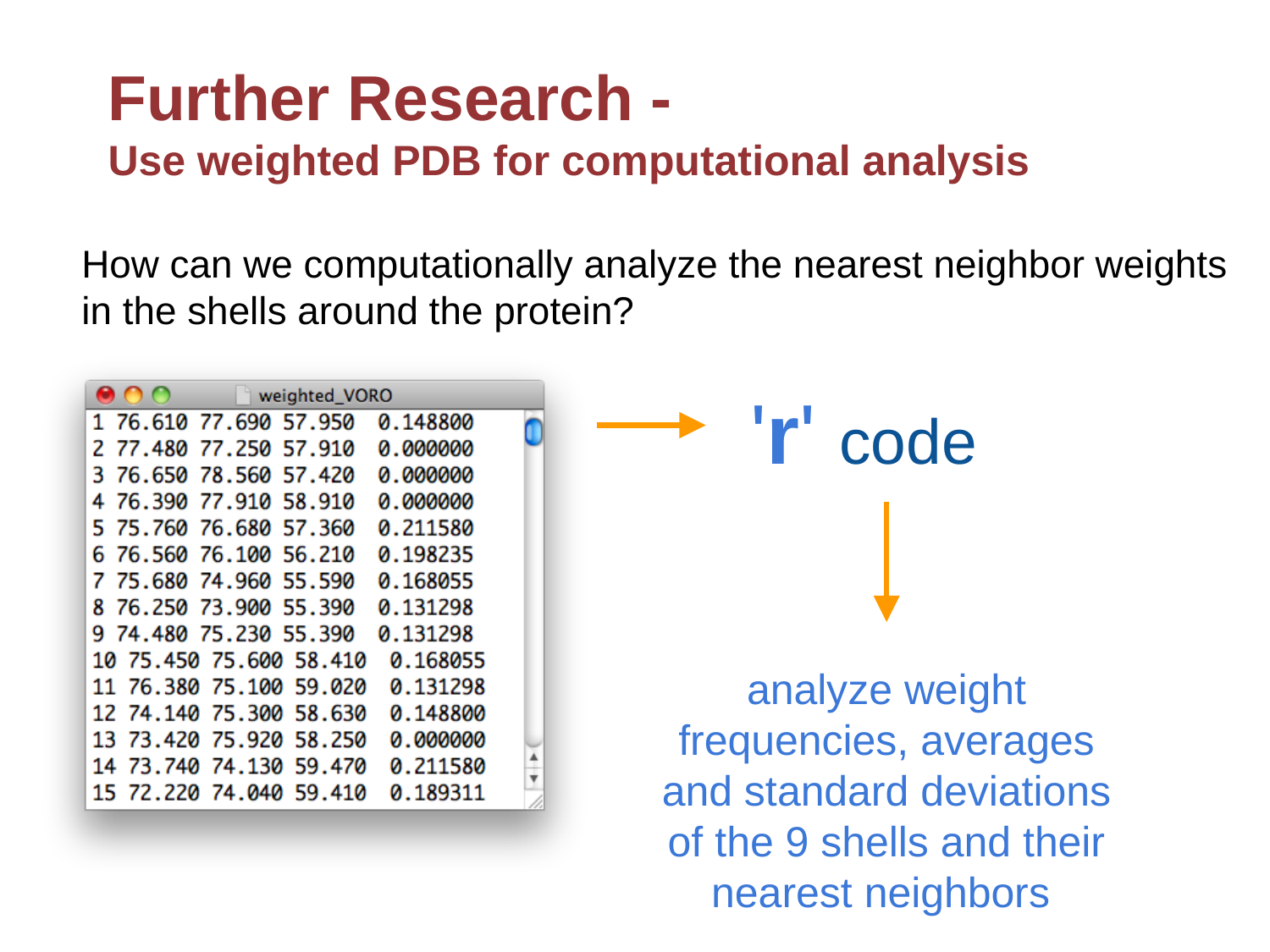

# Further Research -
Use weighted PDB for computational analysis
How can we computationally analyze the nearest neighbor weights in the shells around the protein?

'r' code
analyze weight frequencies, averages and standard deviations of the 9 shells and their nearest neighbors